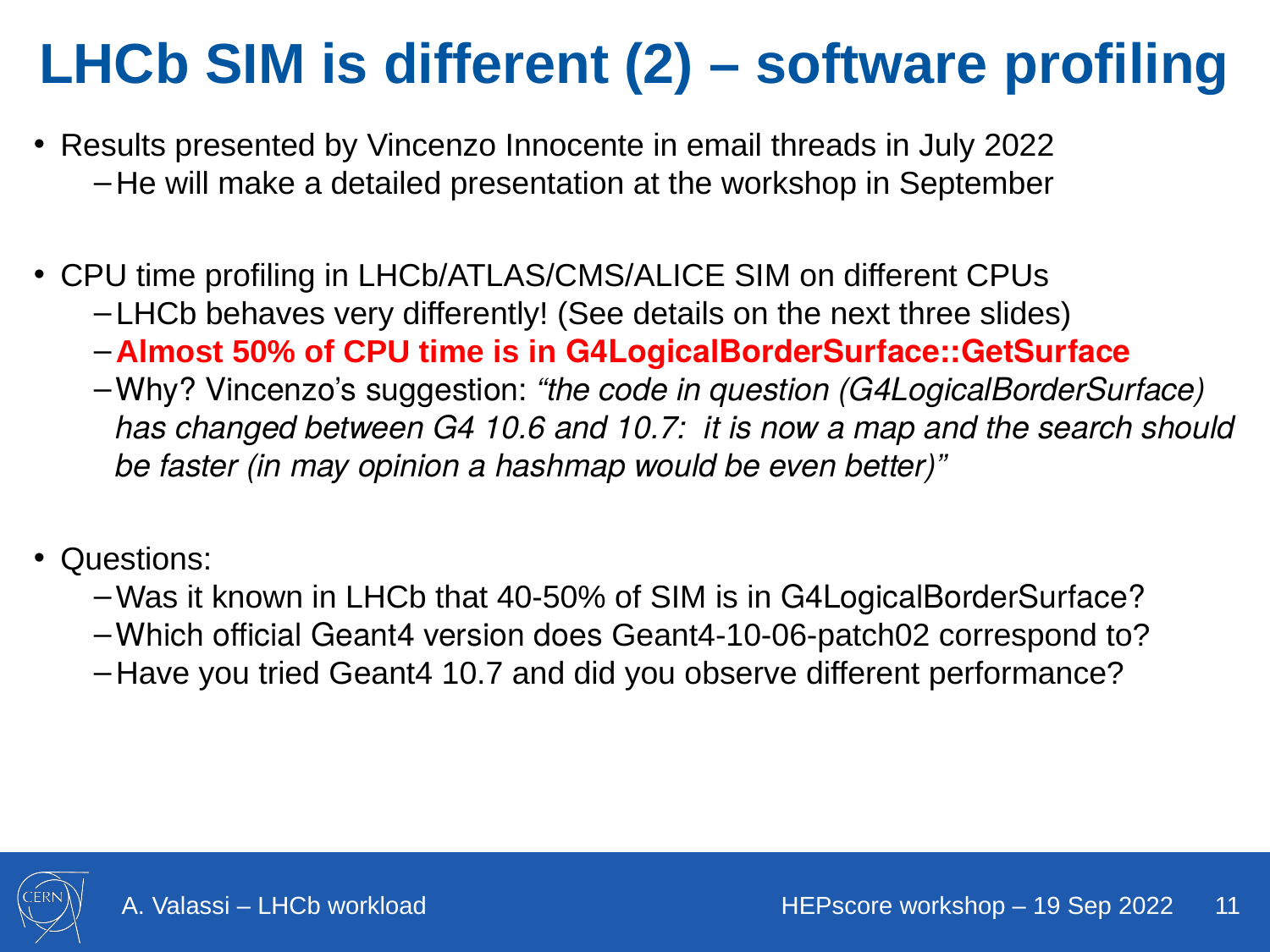

# LHCb SIM is different (2) – software profiling
Results presented by Vincenzo Innocente in email threads in July 2022
He will make a detailed presentation at the workshop in September

CPU time profiling in LHCb/ATLAS/CMS/ALICE SIM on different CPUs
LHCb behaves very differently! (See details on the next three slides)
Almost 50% of CPU time is in G4LogicalBorderSurface::GetSurface
Why? Vincenzo’s suggestion: “the code in question (G4LogicalBorderSurface) has changed between G4 10.6 and 10.7:  it is now a map and the search should be faster (in may opinion a hashmap would be even better)”

Questions:
Was it known in LHCb that 40-50% of SIM is in G4LogicalBorderSurface?
Which official Geant4 version does Geant4-10-06-patch02 correspond to?
Have you tried Geant4 10.7 and did you observe different performance?